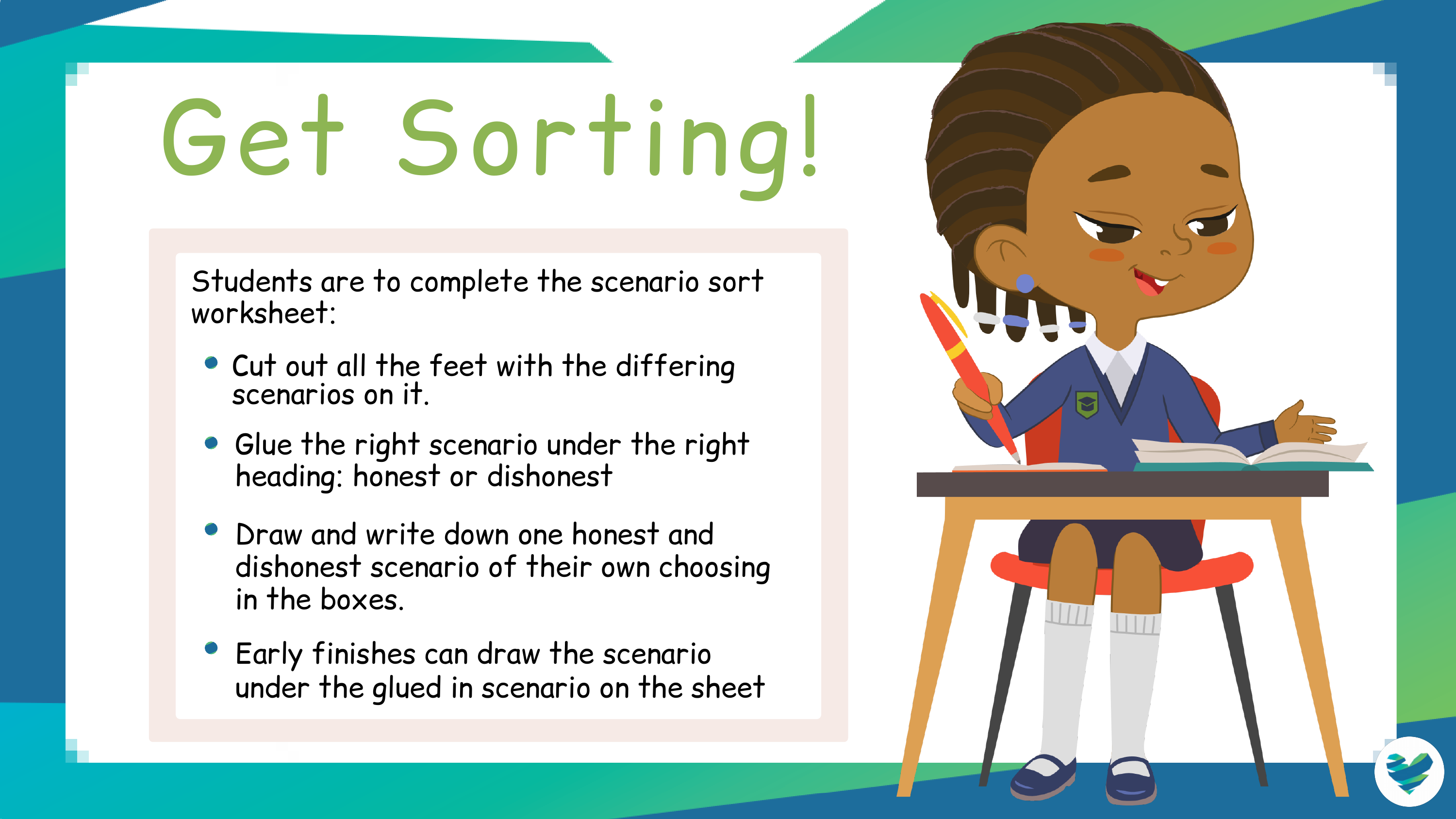

Get Sorting!

Students are to complete the scenario sort
worksheet:

Cut out all the feet with the differing
scenarios on it.

Glue the right scenario under the right
heading: honest or dishonest

Draw and write down one honest and
dishonest scenario of their own choosing
in the boxes.

Early finishes can draw the scenario under the glued in scenario on the sheet